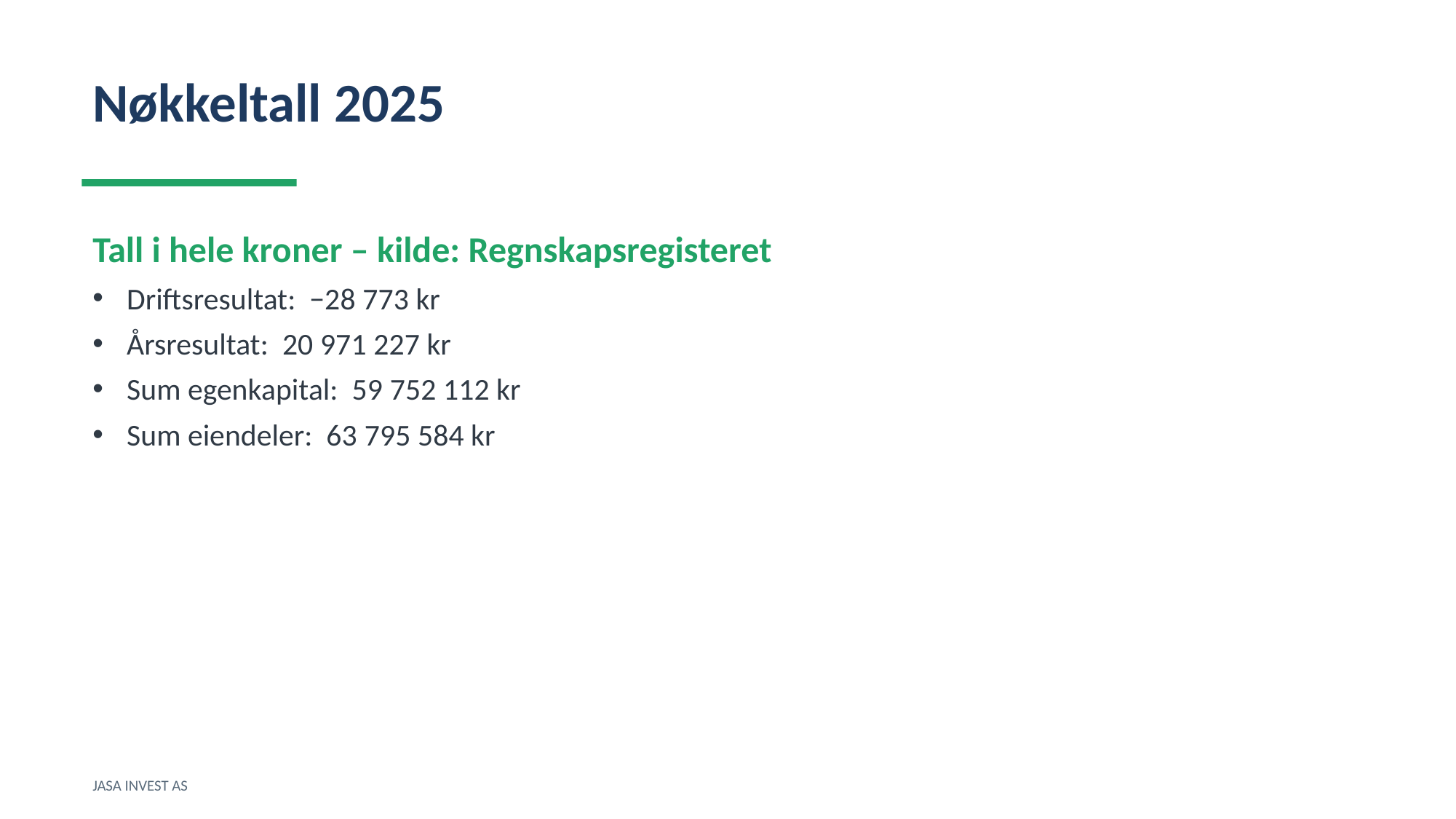

Nøkkeltall 2025

Tall i hele kroner – kilde: Regnskapsregisteret
Driftsresultat:  −28 773 kr
Årsresultat:  20 971 227 kr
Sum egenkapital:  59 752 112 kr
Sum eiendeler:  63 795 584 kr
JASA INVEST AS